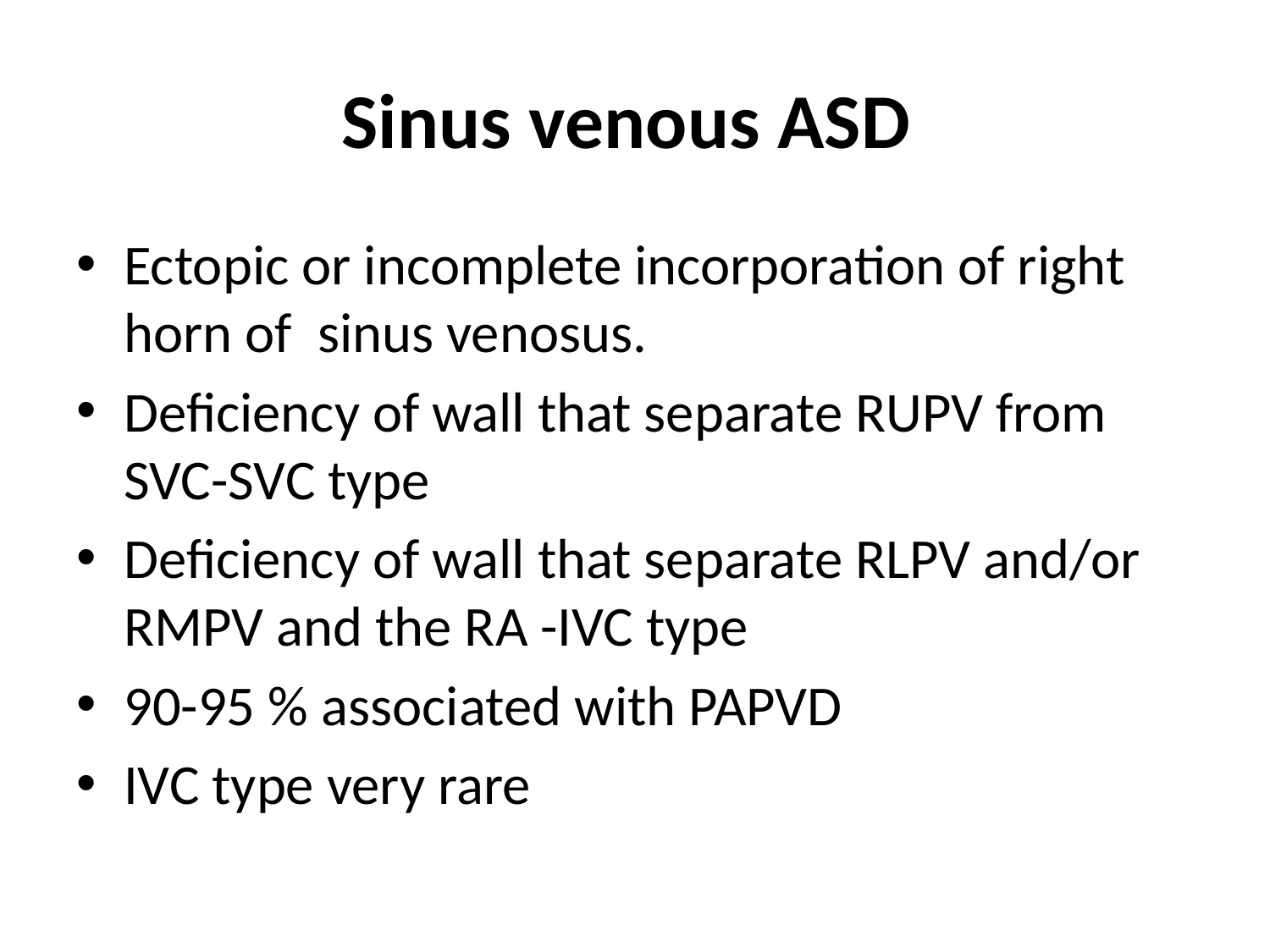

# Sinus venous ASD
Ectopic or incomplete incorporation of right horn of  sinus venosus.
Deficiency of wall that separate RUPV from SVC-SVC type
Deficiency of wall that separate RLPV and/or RMPV and the RA -IVC type
90-95 % associated with PAPVD
IVC type very rare